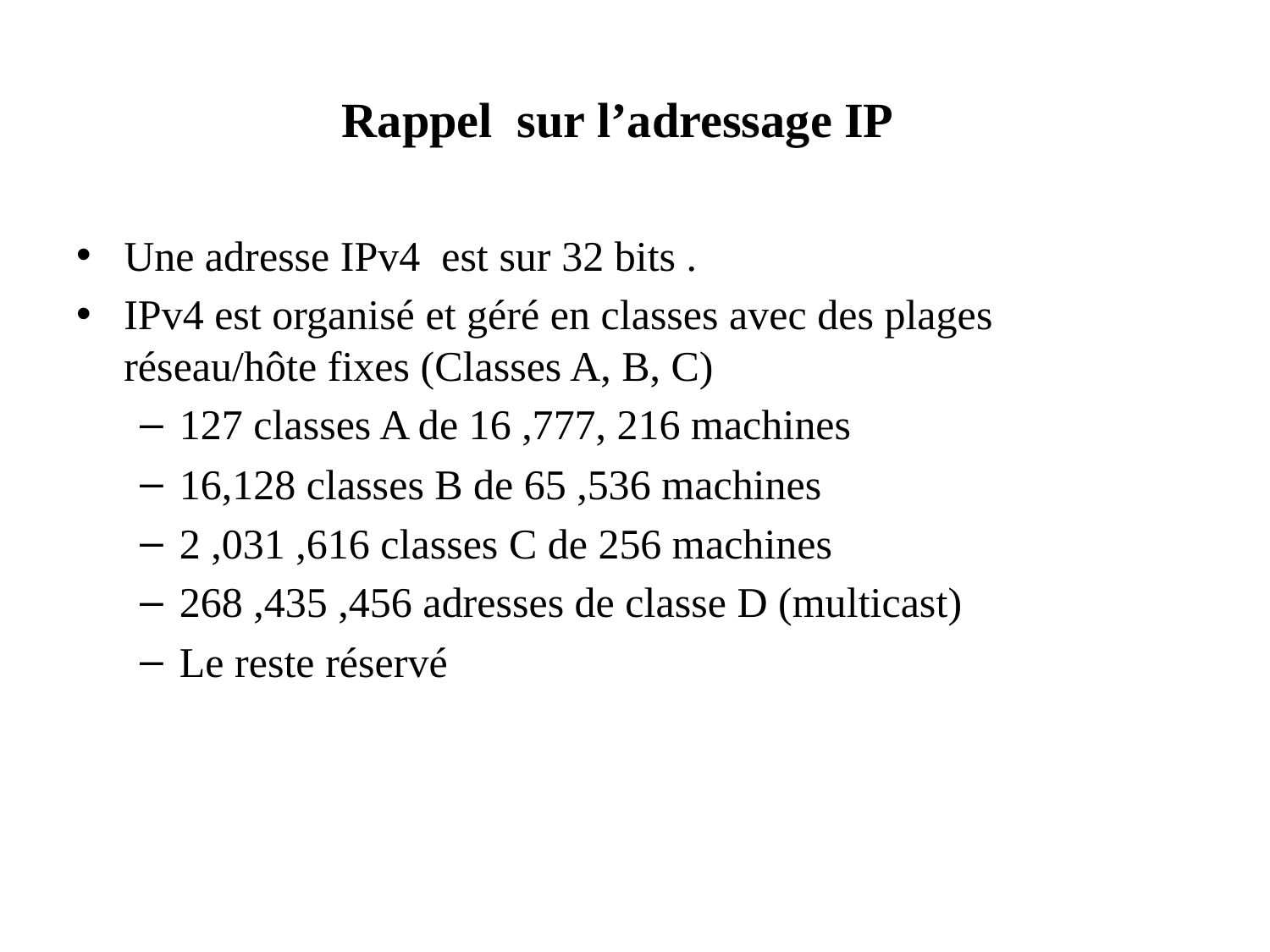

# Rappel  sur l’adressage IP
Une adresse IPv4  est sur 32 bits .
IPv4 est organisé et géré en classes avec des plages réseau/hôte fixes (Classes A, B, C)
127 classes A de 16 ,777, 216 machines
16,128 classes B de 65 ,536 machines
2 ,031 ,616 classes C de 256 machines
268 ,435 ,456 adresses de classe D (multicast)
Le reste réservé